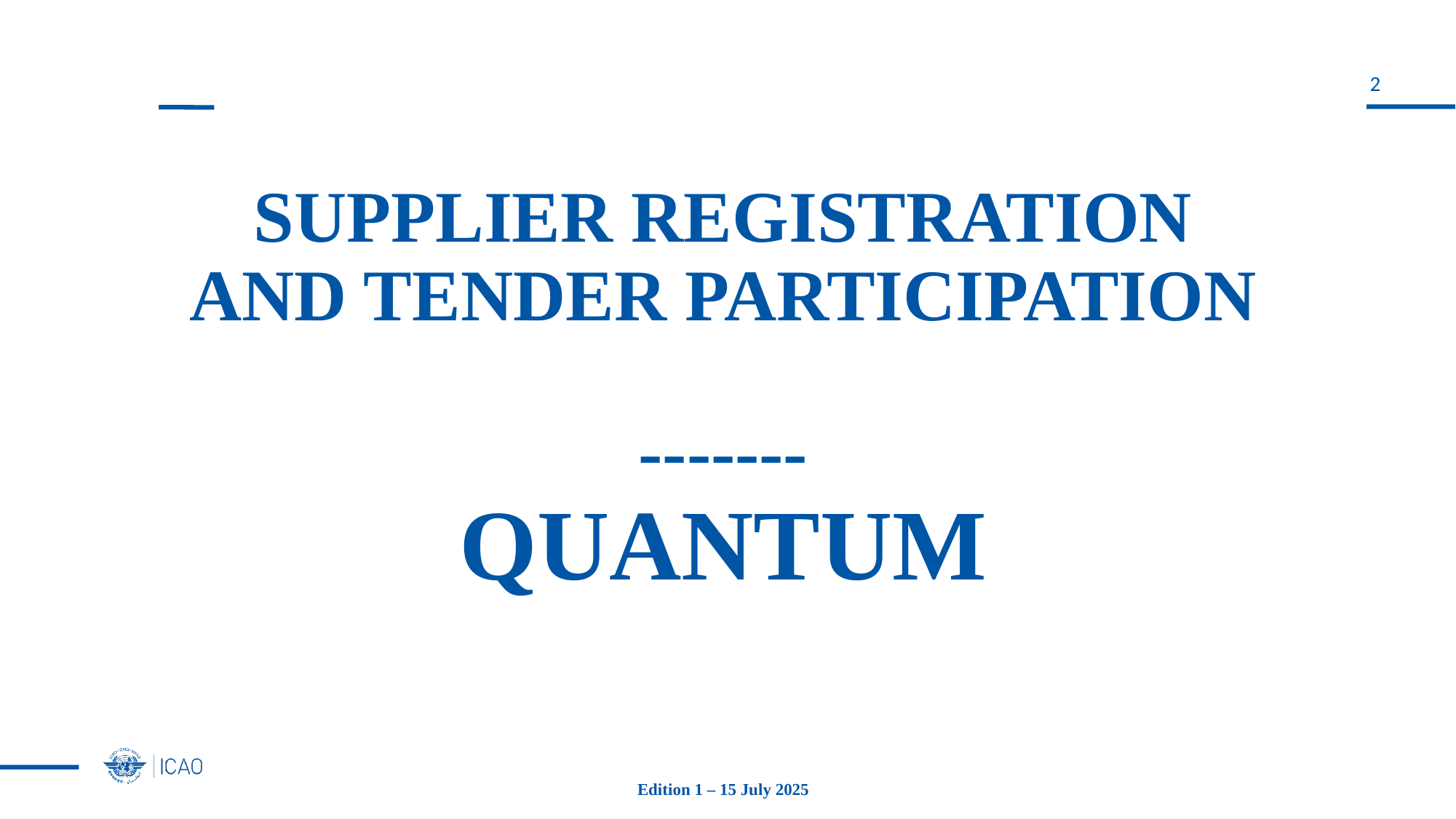

SUPPLIER REGISTRATION AND TENDER PARTICIPATION
-------
QUANTUM

Edition 1 – 15 July 2025